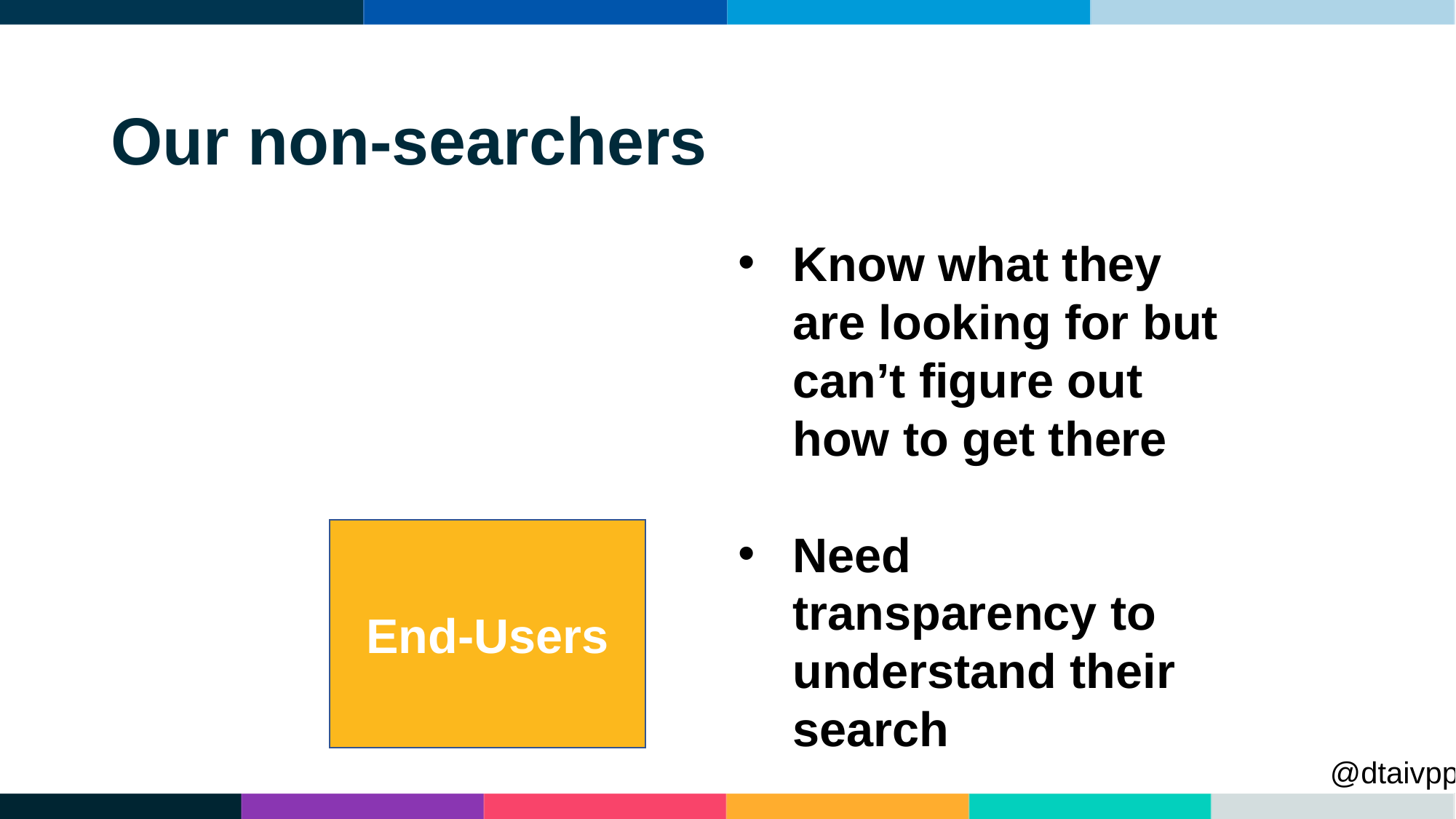

# Our non-searchers
Know what they are looking for but can’t figure out how to get there

Need transparency to understand their search
End-Users
@dtaivpp